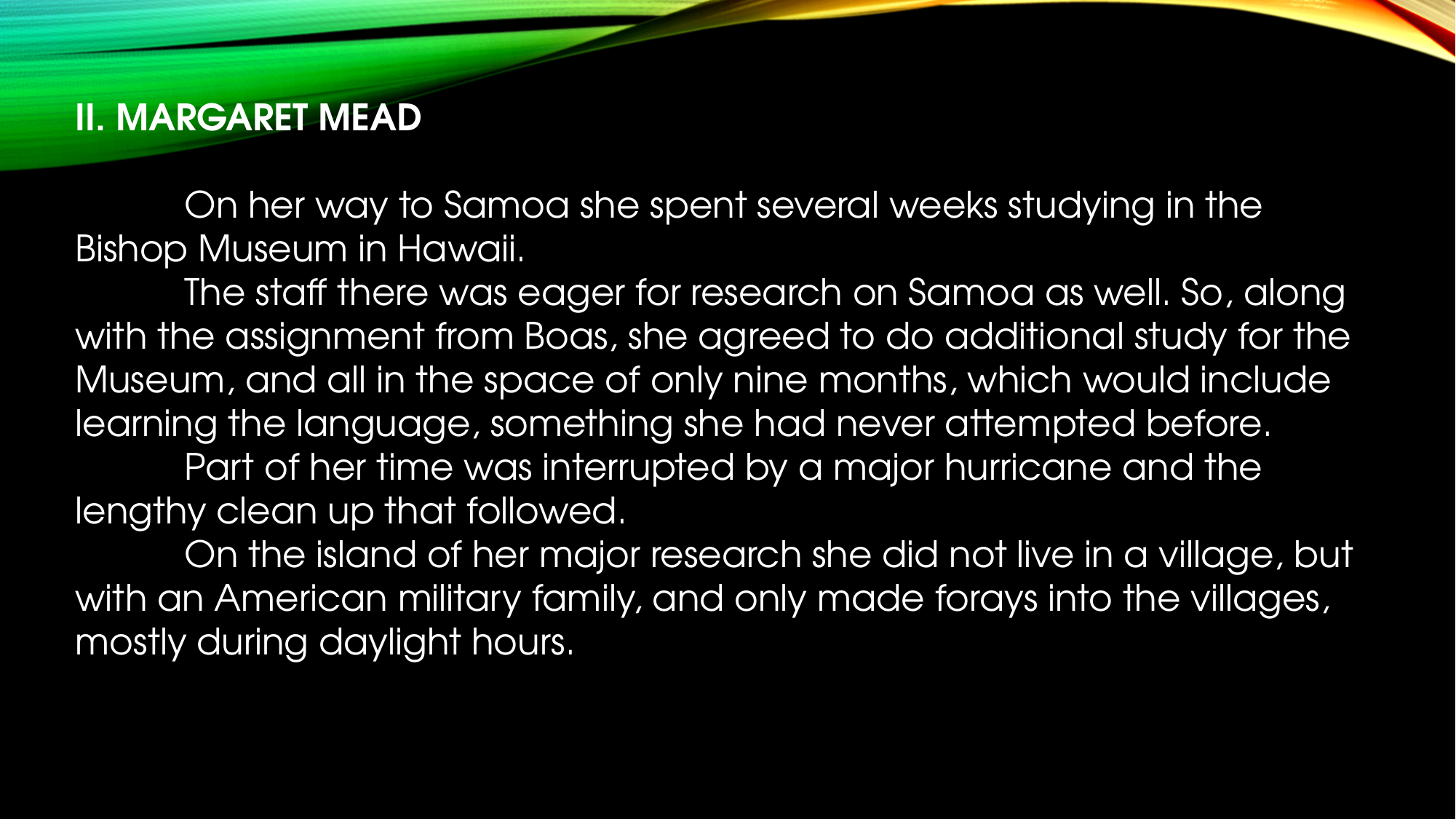

II. MARGARET MEAD

	On her way to Samoa she spent several weeks studying in the Bishop Museum in Hawaii.
	The staff there was eager for research on Samoa as well. So, along with the assignment from Boas, she agreed to do additional study for the Museum, and all in the space of only nine months, which would include learning the language, something she had never attempted before.
	Part of her time was interrupted by a major hurricane and the lengthy clean up that followed.
	On the island of her major research she did not live in a village, but with an American military family, and only made forays into the villages, mostly during daylight hours.